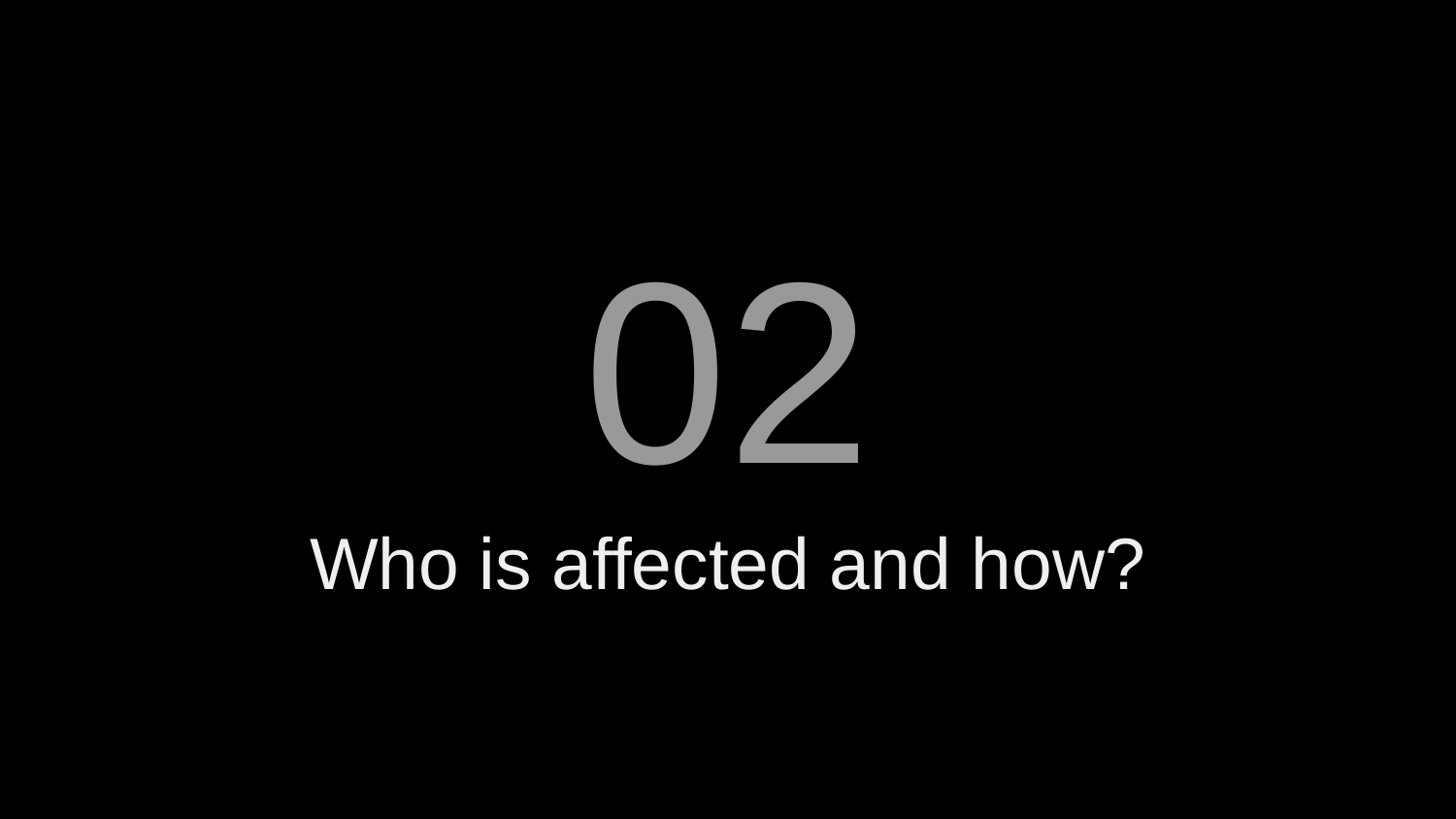

02
# Who is affected and how?